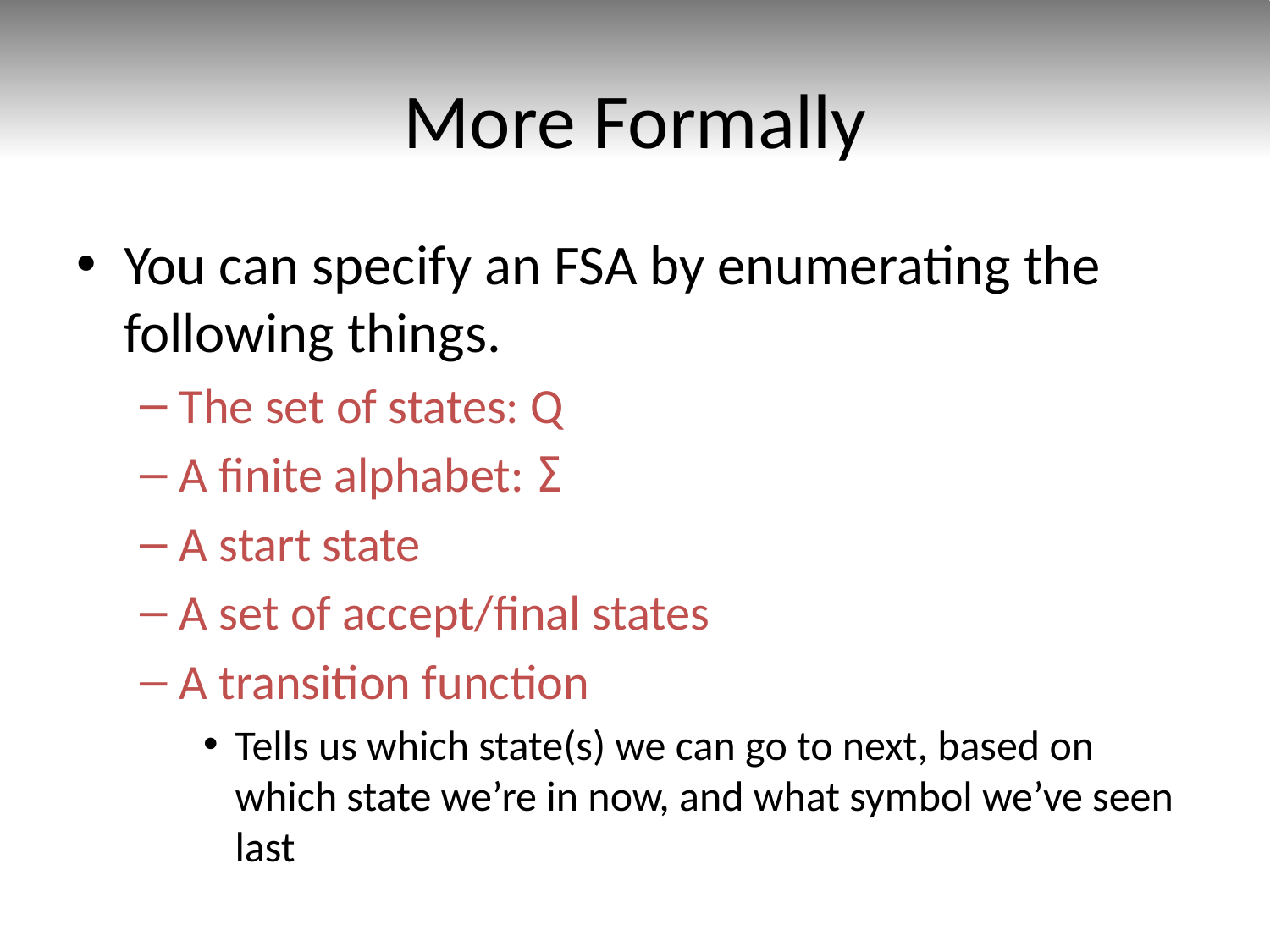

# More Formally
You can specify an FSA by enumerating the following things.
The set of states: Q
A finite alphabet: Σ
A start state
A set of accept/final states
A transition function
Tells us which state(s) we can go to next, based on which state we’re in now, and what symbol we’ve seen last